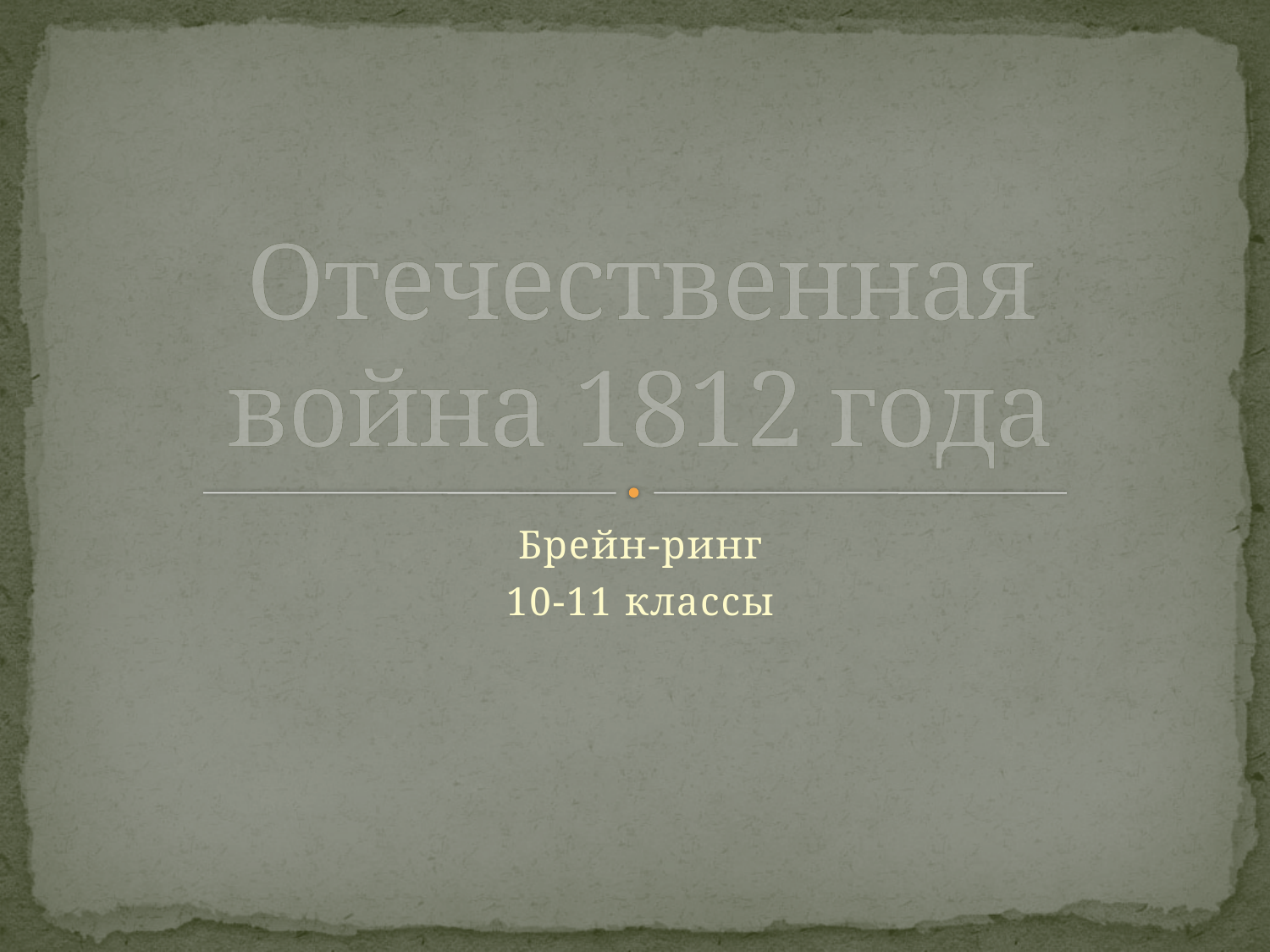

# Отечественная война 1812 года
Брейн-ринг
10-11 классы